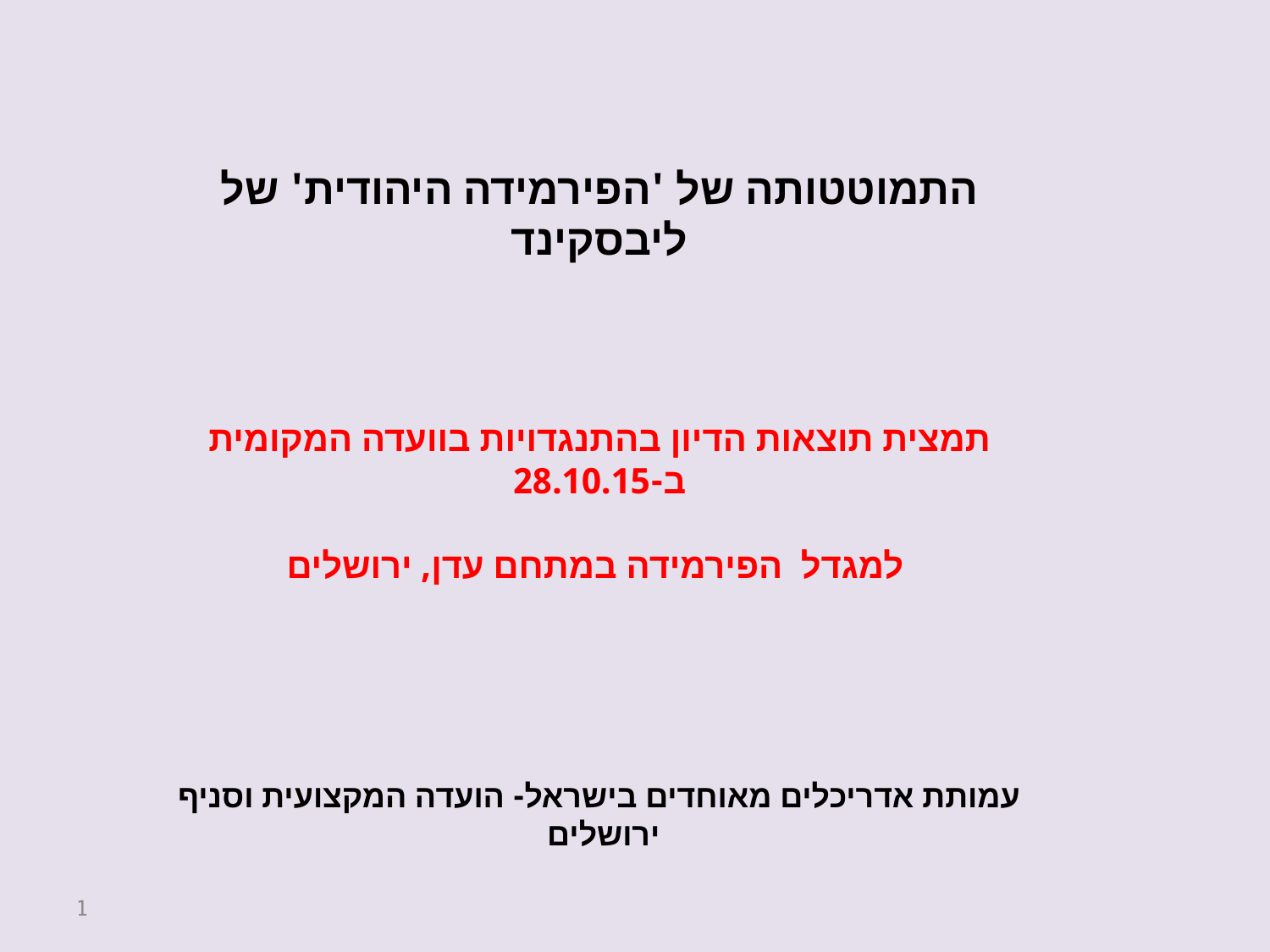

התמוטטותה של 'הפירמידה היהודית' של ליבסקינד

תמצית תוצאות הדיון בהתנגדויות בוועדה המקומית ב-28.10.15

 למגדל  הפירמידה במתחם עדן, ירושלים

עמותת אדריכלים מאוחדים בישראל- הועדה המקצועית וסניף ירושלים

4.11.15
1